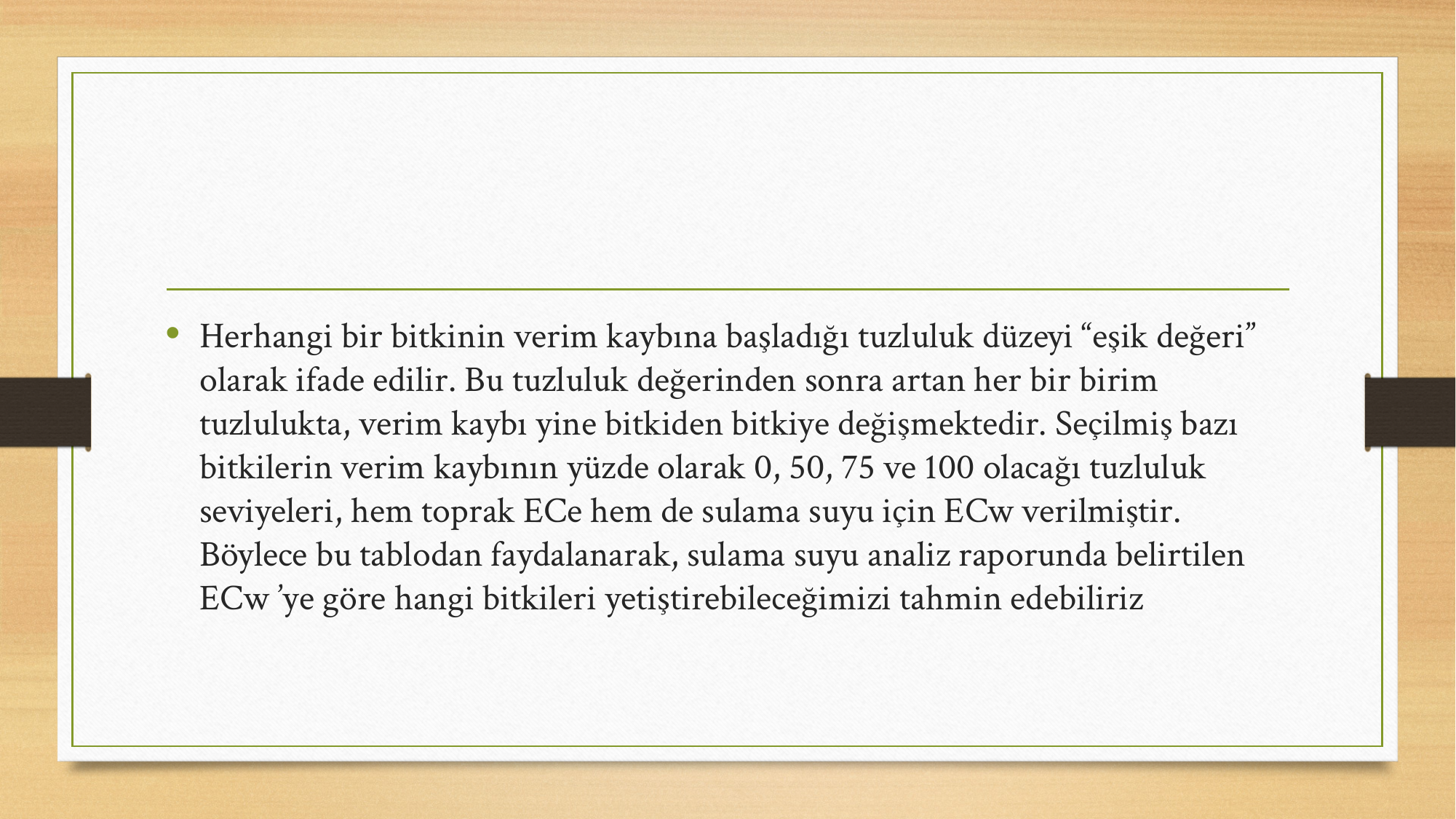

#
Herhangi bir bitkinin verim kaybına başladığı tuzluluk düzeyi “eşik değeri” olarak ifade edilir. Bu tuzluluk değerinden sonra artan her bir birim tuzlulukta, verim kaybı yine bitkiden bitkiye değişmektedir. Seçilmiş bazı bitkilerin verim kaybının yüzde olarak 0, 50, 75 ve 100 olacağı tuzluluk seviyeleri, hem toprak ECe hem de sulama suyu için ECw verilmiştir. Böylece bu tablodan faydalanarak, sulama suyu analiz raporunda belirtilen ECw ’ye göre hangi bitkileri yetiştirebileceğimizi tahmin edebiliriz